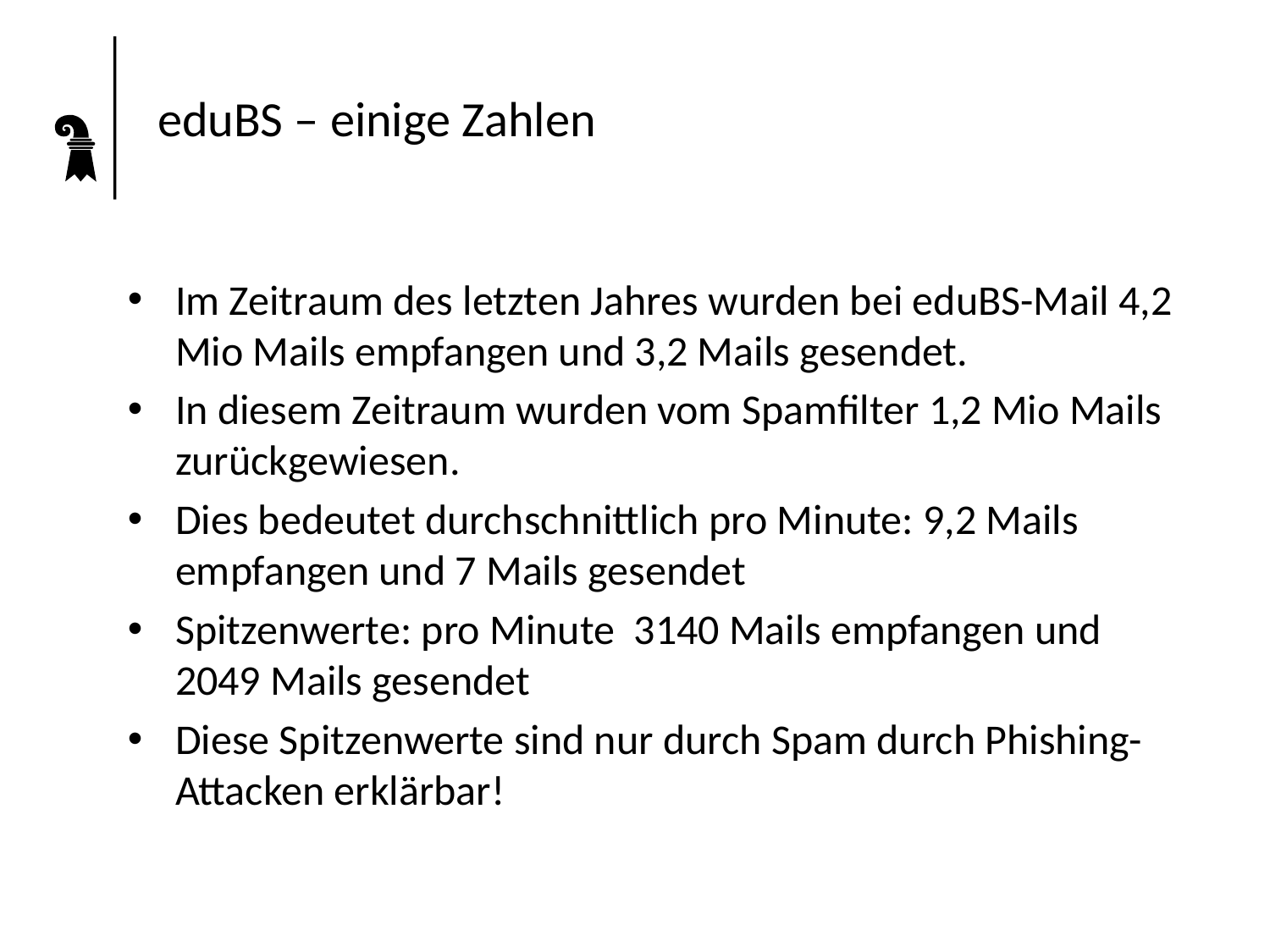

# eduBS – einige Zahlen
Im Zeitraum des letzten Jahres wurden bei eduBS-Mail 4,2 Mio Mails empfangen und 3,2 Mails gesendet.
In diesem Zeitraum wurden vom Spamfilter 1,2 Mio Mails zurückgewiesen.
Dies bedeutet durchschnittlich pro Minute: 9,2 Mails empfangen und 7 Mails gesendet
Spitzenwerte: pro Minute  3140 Mails empfangen und 2049 Mails gesendet
Diese Spitzenwerte sind nur durch Spam durch Phishing-Attacken erklärbar!